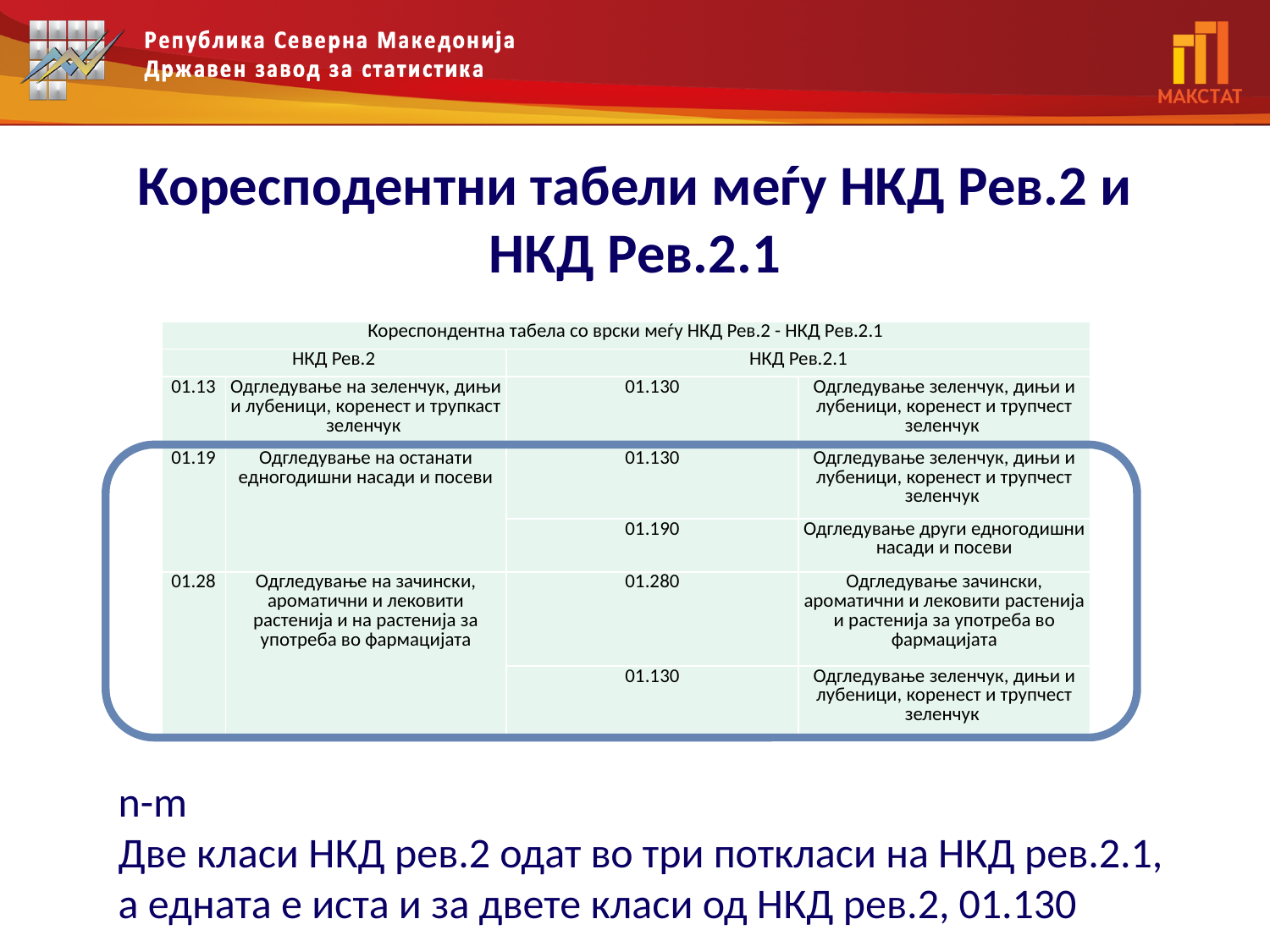

# Коресподентни табели меѓу НКД Рев.2 и НКД Рев.2.1
| Кореспондентна табела со врски меѓу НКД Рев.2 - НКД Рев.2.1 |  |  |  |
| --- | --- | --- | --- |
| НКД Рев.2 |  | НКД Рев.2.1 |  |
| 01.13 | Одгледување на зеленчук, дињи и лубеници, коренест и трупкаст зеленчук | 01.130 | Одгледување зеленчук, дињи и лубеници, коренест и трупчест зеленчук |
| 01.19 | Одгледување на останати едногодишни насади и посеви | 01.130 | Одгледување зеленчук, дињи и лубеници, коренест и трупчест зеленчук |
|  |  | 01.190 | Одгледување други едногодишни насади и посеви |
| 01.28 | Одгледување на зачински, ароматични и лековити растенија и на растенија за употреба во фармацијата | 01.280 | Одгледување зачински, ароматични и лековити растенија и растенија за употреба во фармацијата |
|  |  | 01.130 | Одгледување зеленчук, дињи и лубеници, коренест и трупчест зеленчук |

n-m
Две класи НКД рев.2 одат во три поткласи на НКД рев.2.1, а едната е иста и за двете класи од НКД рев.2, 01.130